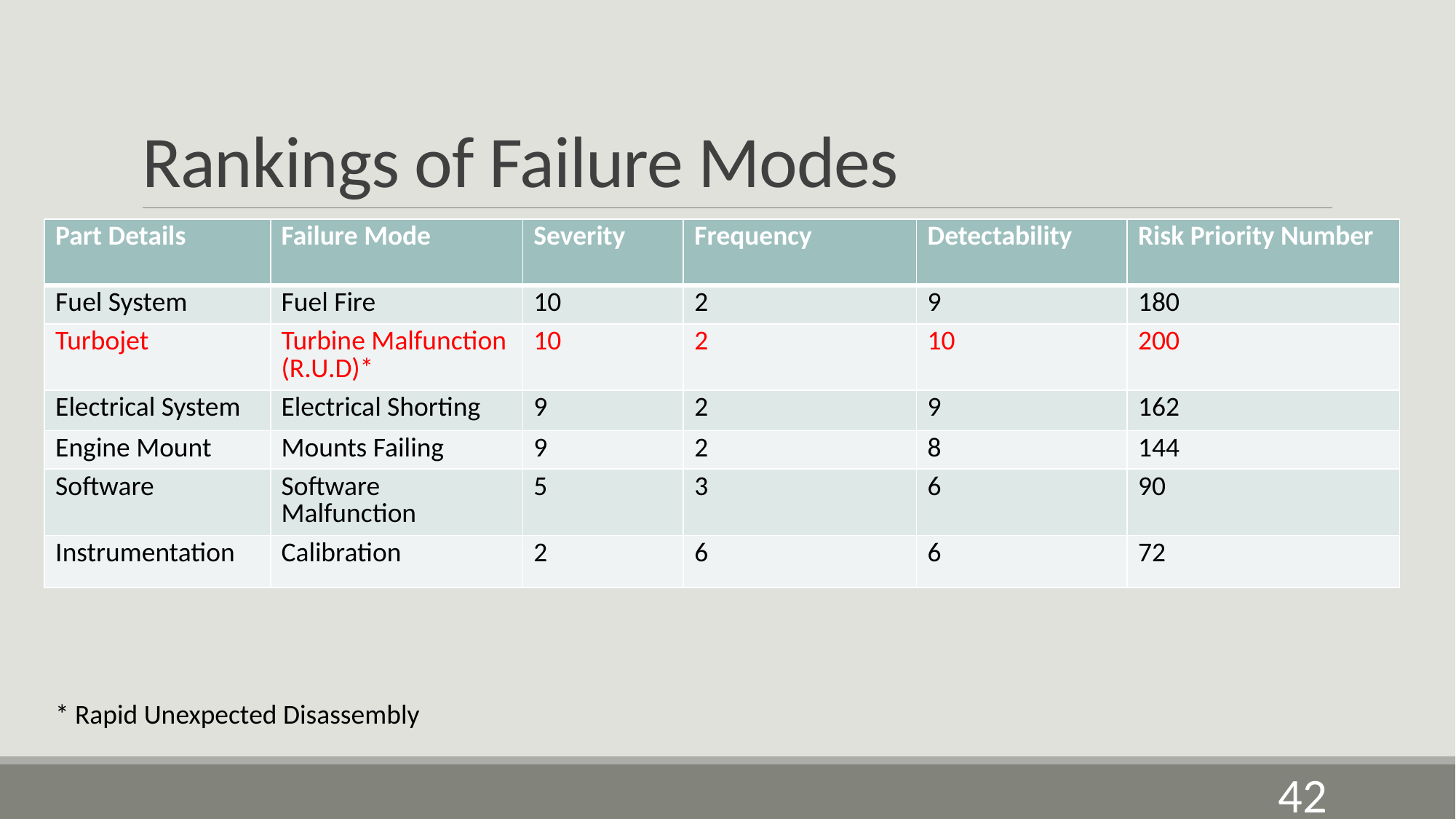

# Rankings of Failure Modes
| Part Details | Failure Mode | Severity | Frequency | Detectability | Risk Priority Number |
| --- | --- | --- | --- | --- | --- |
| Fuel System | Fuel Fire | 10 | 2 | 9 | 180 |
| Turbojet | Turbine Malfunction (R.U.D)\* | 10 | 2 | 10 | 200 |
| Electrical System | Electrical Shorting | 9 | 2 | 9 | 162 |
| Engine Mount | Mounts Failing | 9 | 2 | 8 | 144 |
| Software | Software Malfunction | 5 | 3 | 6 | 90 |
| Instrumentation | Calibration | 2 | 6 | 6 | 72 |
* Rapid Unexpected Disassembly
42